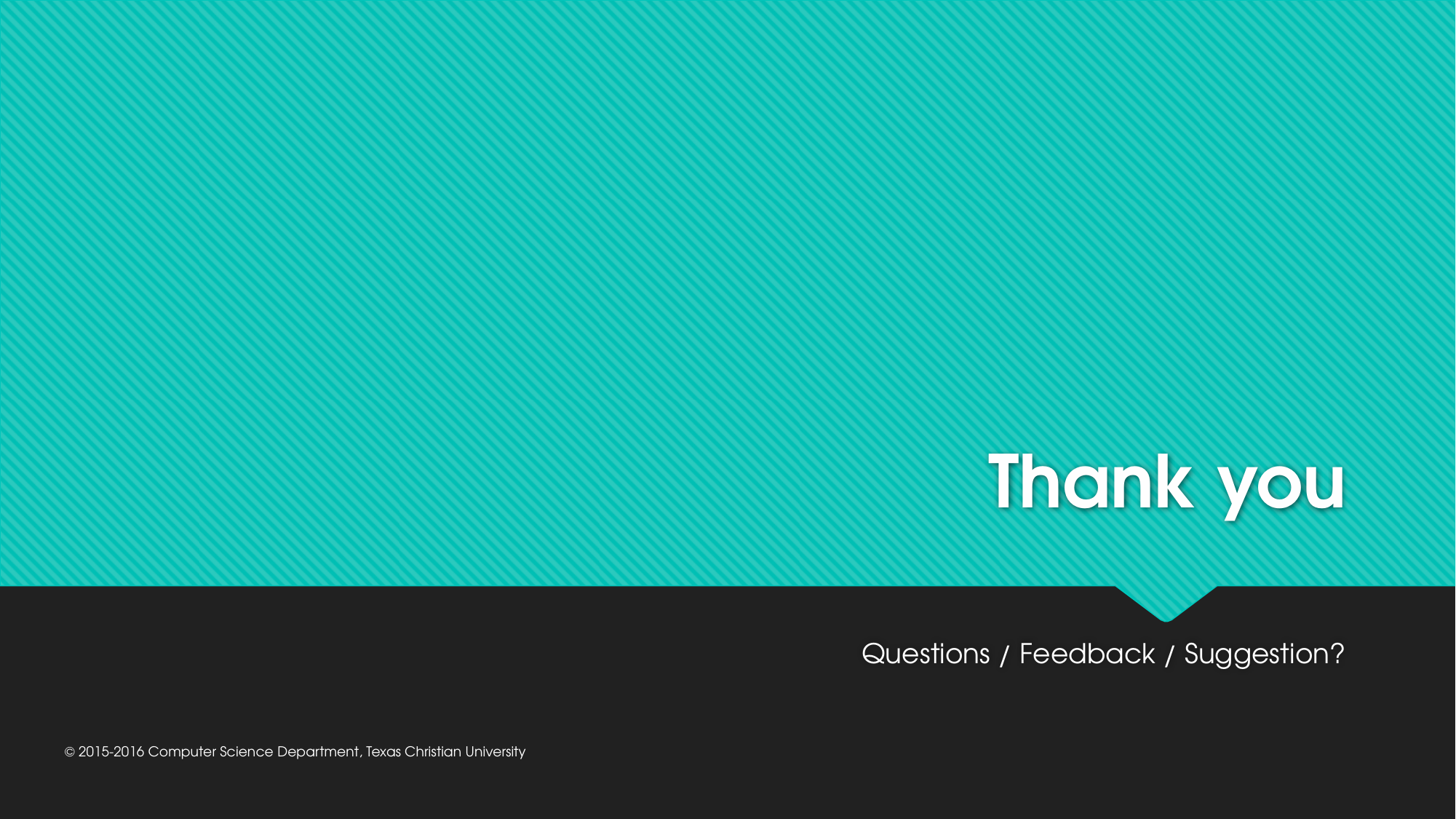

# Thank you
Questions / Feedback / Suggestion?
© 2015-2016 Computer Science Department, Texas Christian University